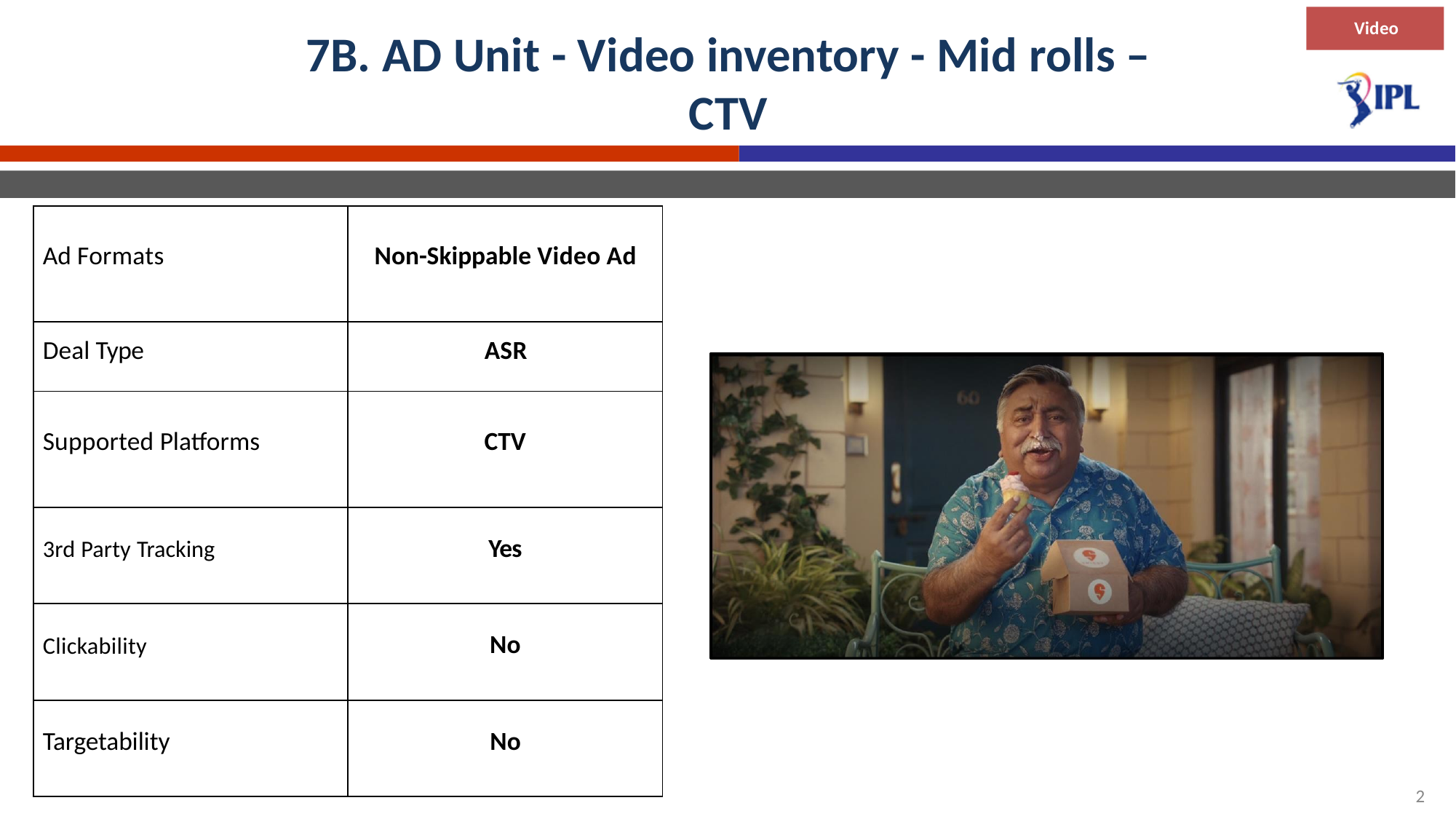

Video
# 7B. AD Unit - Video inventory - Mid rolls –
CTV

| Ad Formats | Non-Skippable Video Ad |
| --- | --- |
| Deal Type | ASR |
| Supported Platforms | CTV |
| 3rd Party Tracking | Yes |
| Clickability | No |
| Targetability | No |

2